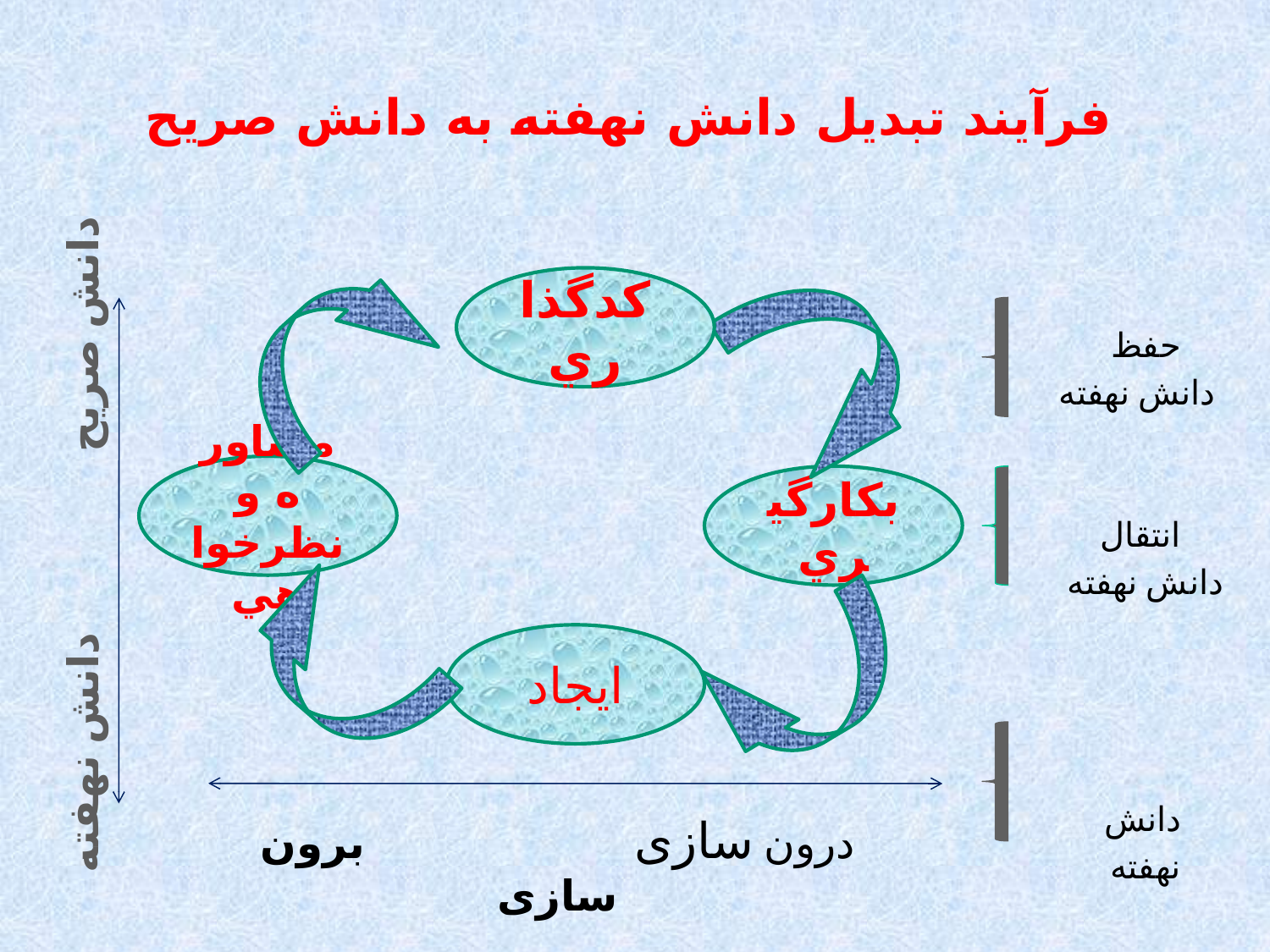

فرآیند تبدیل دانش نهفته به دانش صریح

كدگذاري

         حفظ
     دانش نهفته

         انتقال
    دانش نهفته

         دانش
         نهفته
مشاوره و نظرخواهي
بكارگيري

دانش صريح                 دانش نهفته

ايجاد

درون سازی                      برون سازی